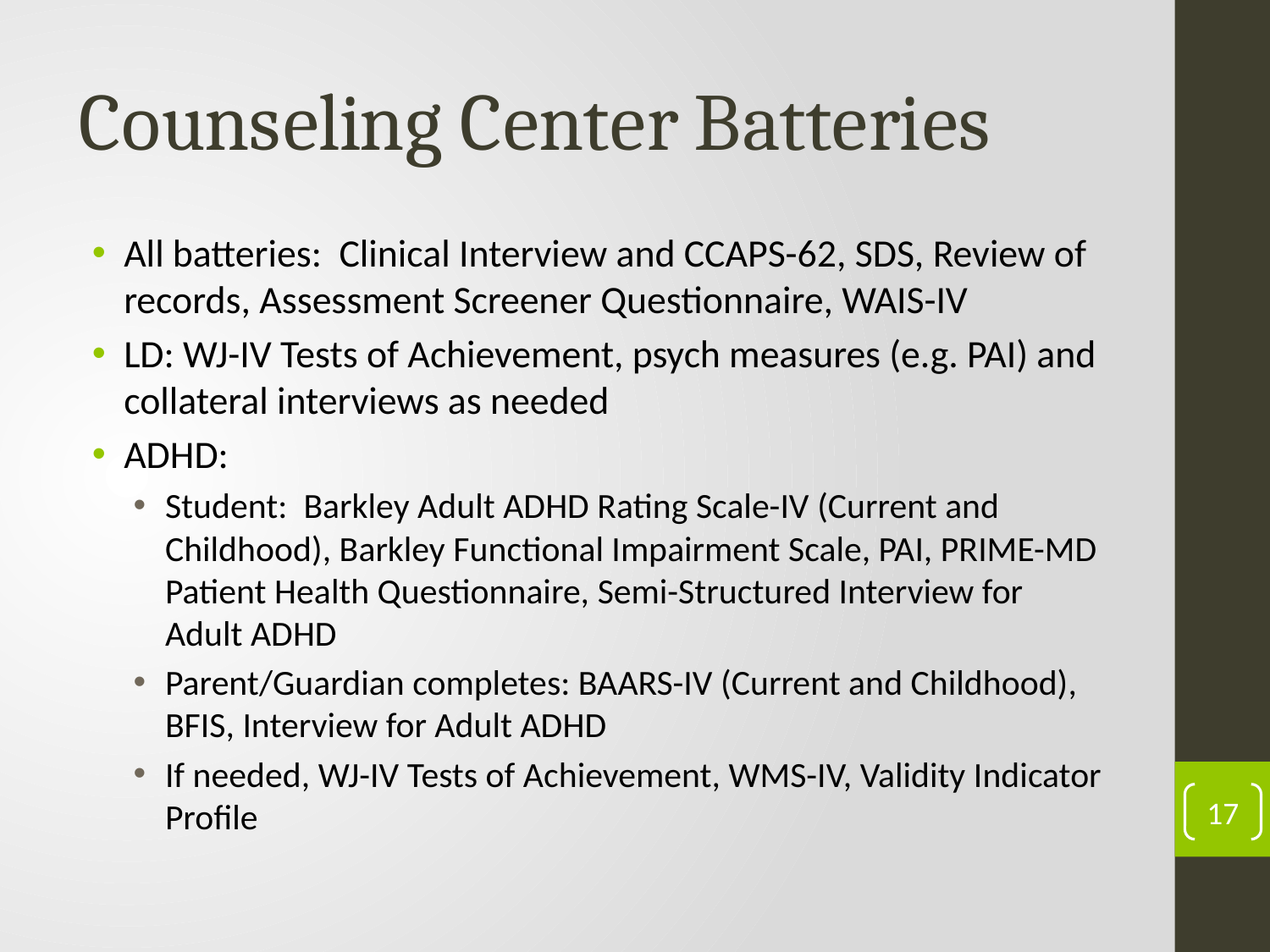

# Counseling Center Batteries
All batteries:  Clinical Interview and CCAPS-62, SDS, Review of records, Assessment Screener Questionnaire, WAIS-IV
LD: WJ-IV Tests of Achievement, psych measures (e.g. PAI) and collateral interviews as needed
ADHD:
Student:  Barkley Adult ADHD Rating Scale-IV (Current and Childhood), Barkley Functional Impairment Scale, PAI, PRIME-MD Patient Health Questionnaire, Semi-Structured Interview for Adult ADHD
Parent/Guardian completes: BAARS-IV (Current and Childhood), BFIS, Interview for Adult ADHD
If needed, WJ-IV Tests of Achievement, WMS-IV, Validity Indicator Profile
17